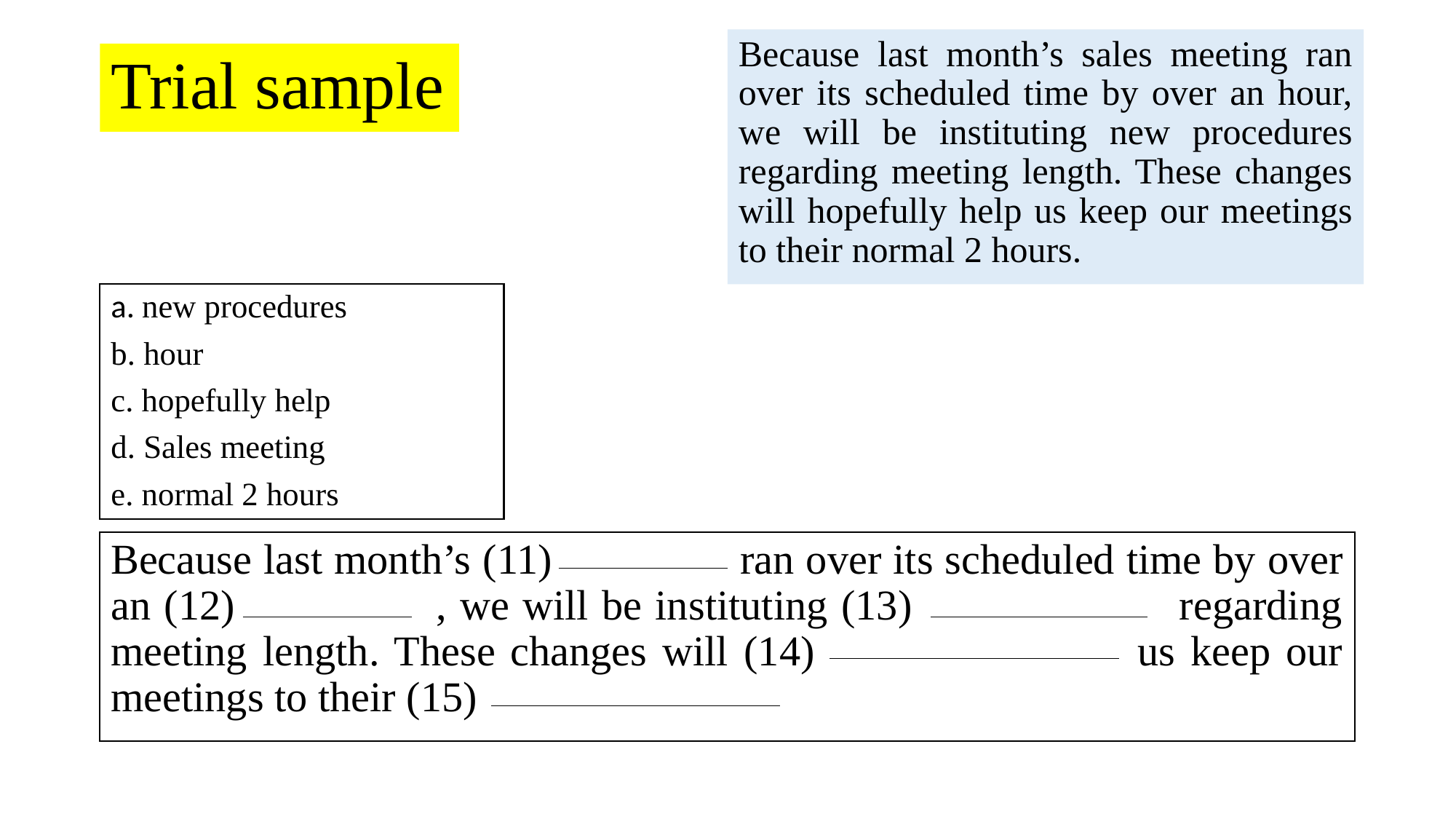

Because last month’s sales meeting ran over its scheduled time by over an hour, we will be instituting new procedures regarding meeting length. These changes will hopefully help us keep our meetings to their normal 2 hours.
# Trial sample
a. new procedures
b. hour
c. hopefully help
d. Sales meeting
e. normal 2 hours
Because last month’s (11)                ran over its scheduled time by over an (12)               , we will be instituting (13)                    regarding meeting length. These changes will (14)                     us keep our meetings to their (15)